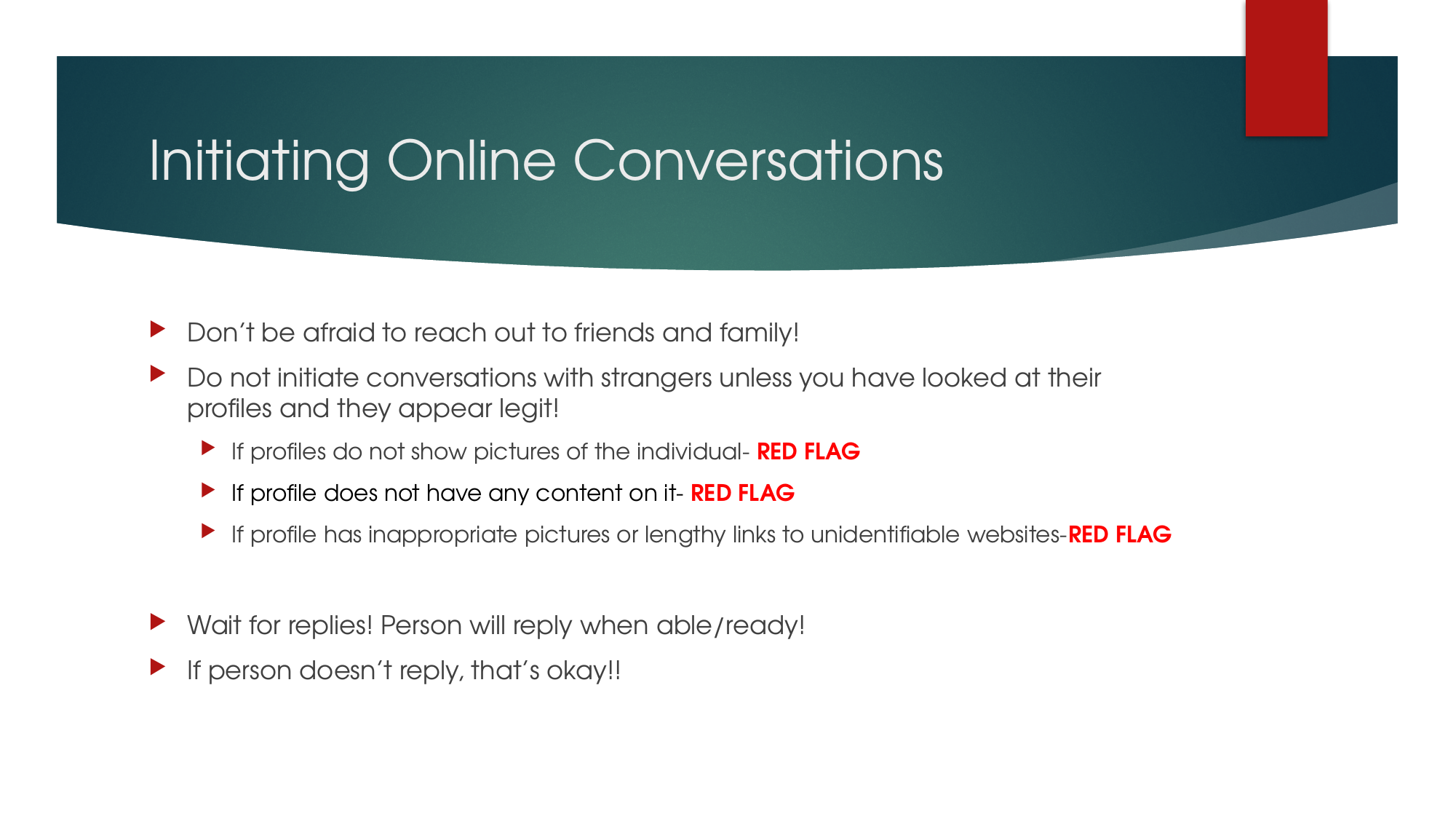

# Initiating Online Conversations
Don’t be afraid to reach out to friends and family!
Do not initiate conversations with strangers unless you have looked at their profiles and they appear legit!
If profiles do not show pictures of the individual- RED FLAG
If profile does not have any content on it- RED FLAG
If profile has inappropriate pictures or lengthy links to unidentifiable websites-RED FLAG

Wait for replies! Person will reply when able/ready!
If person doesn’t reply, that’s okay!!